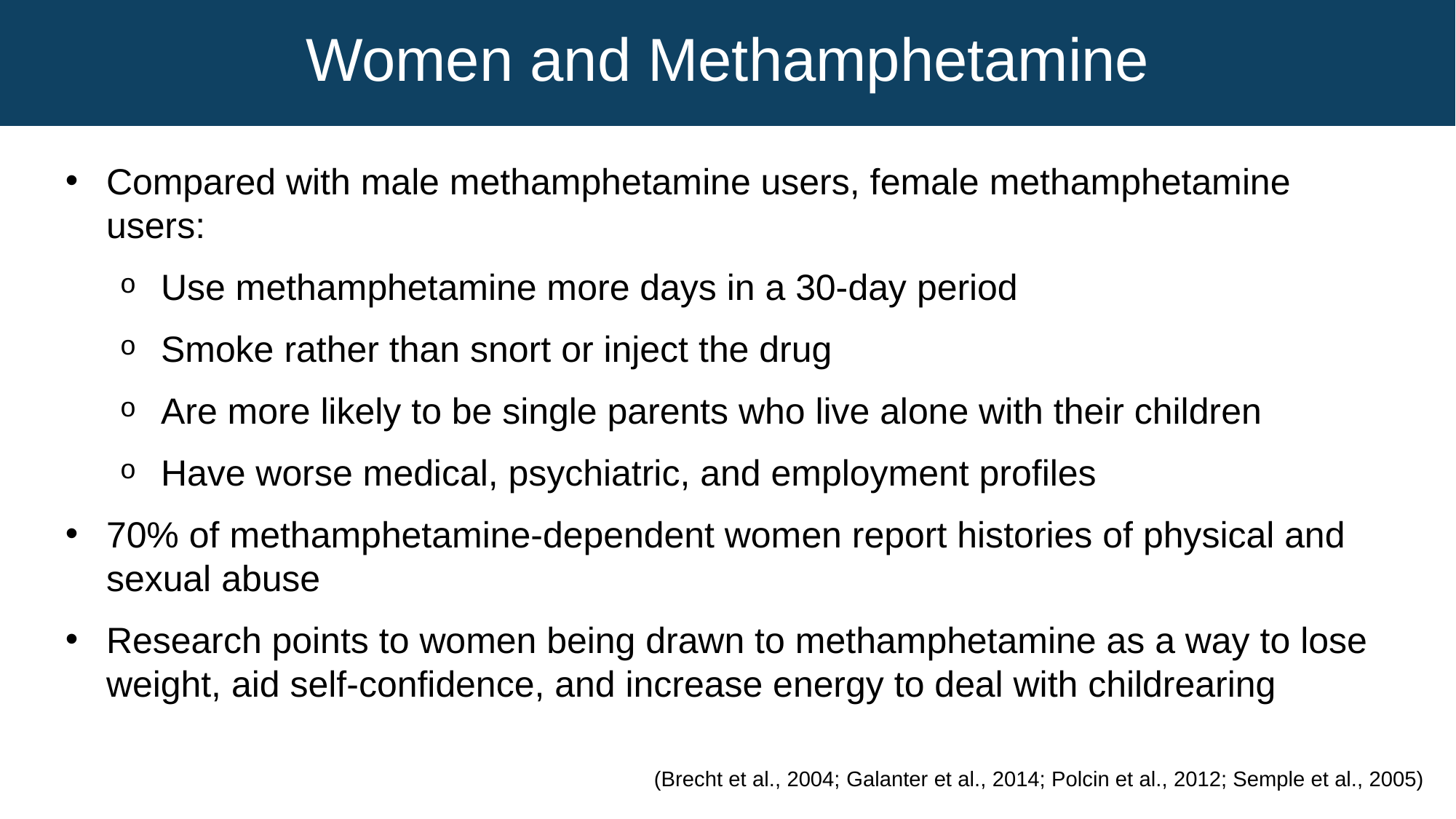

# Women and Methamphetamine
Compared with male methamphetamine users, female methamphetamine users:
Use methamphetamine more days in a 30-day period
Smoke rather than snort or inject the drug
Are more likely to be single parents who live alone with their children
Have worse medical, psychiatric, and employment profiles
70% of methamphetamine-dependent women report histories of physical and sexual abuse
Research points to women being drawn to methamphetamine as a way to lose weight, aid self-confidence, and increase energy to deal with childrearing
(Brecht et al., 2004; Galanter et al., 2014; Polcin et al., 2012; Semple et al., 2005)